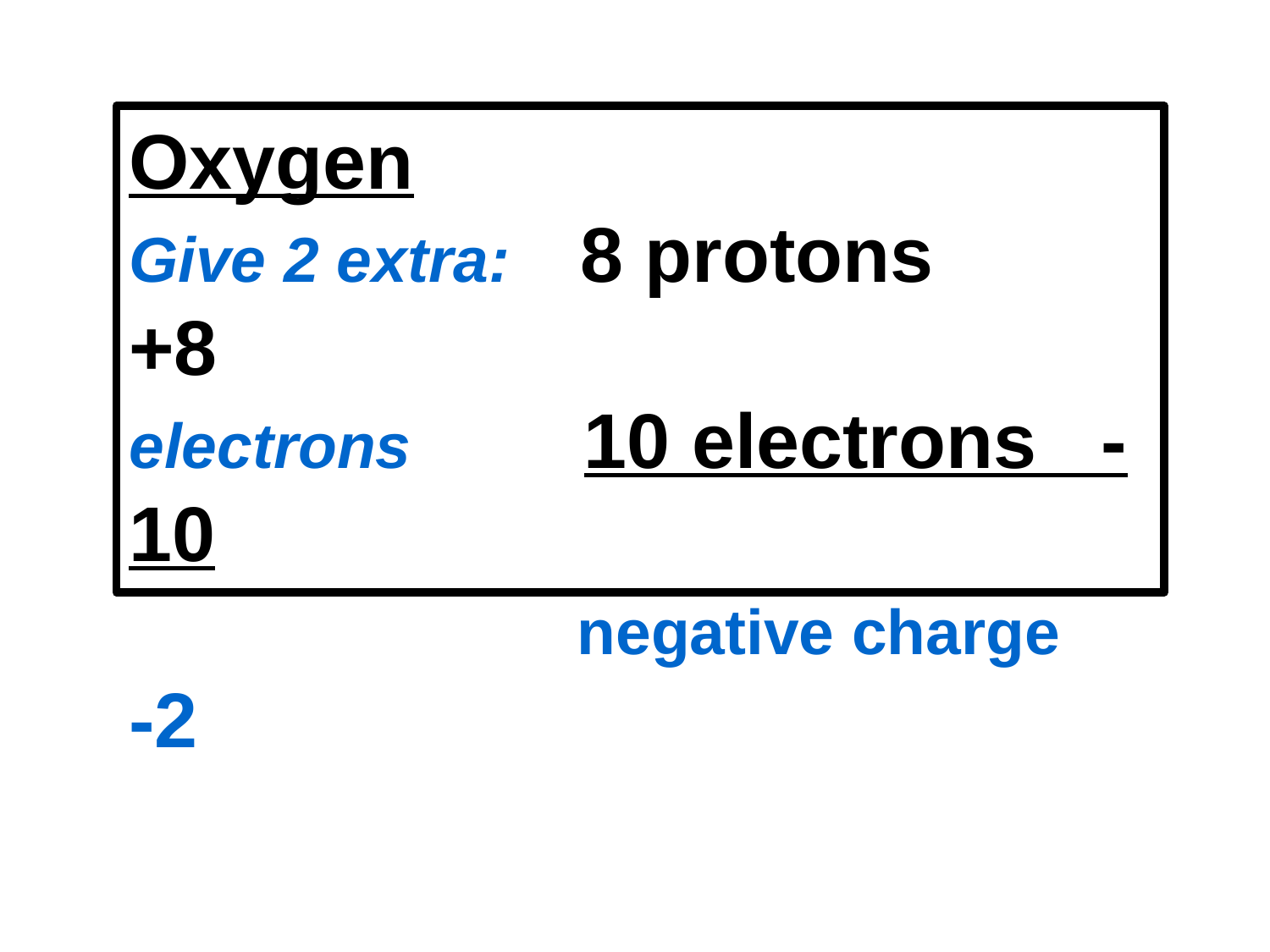

Oxygen
Give 2 extra:    8 protons       +8
electrons        10 electrons   -10
    		         negative charge    -2